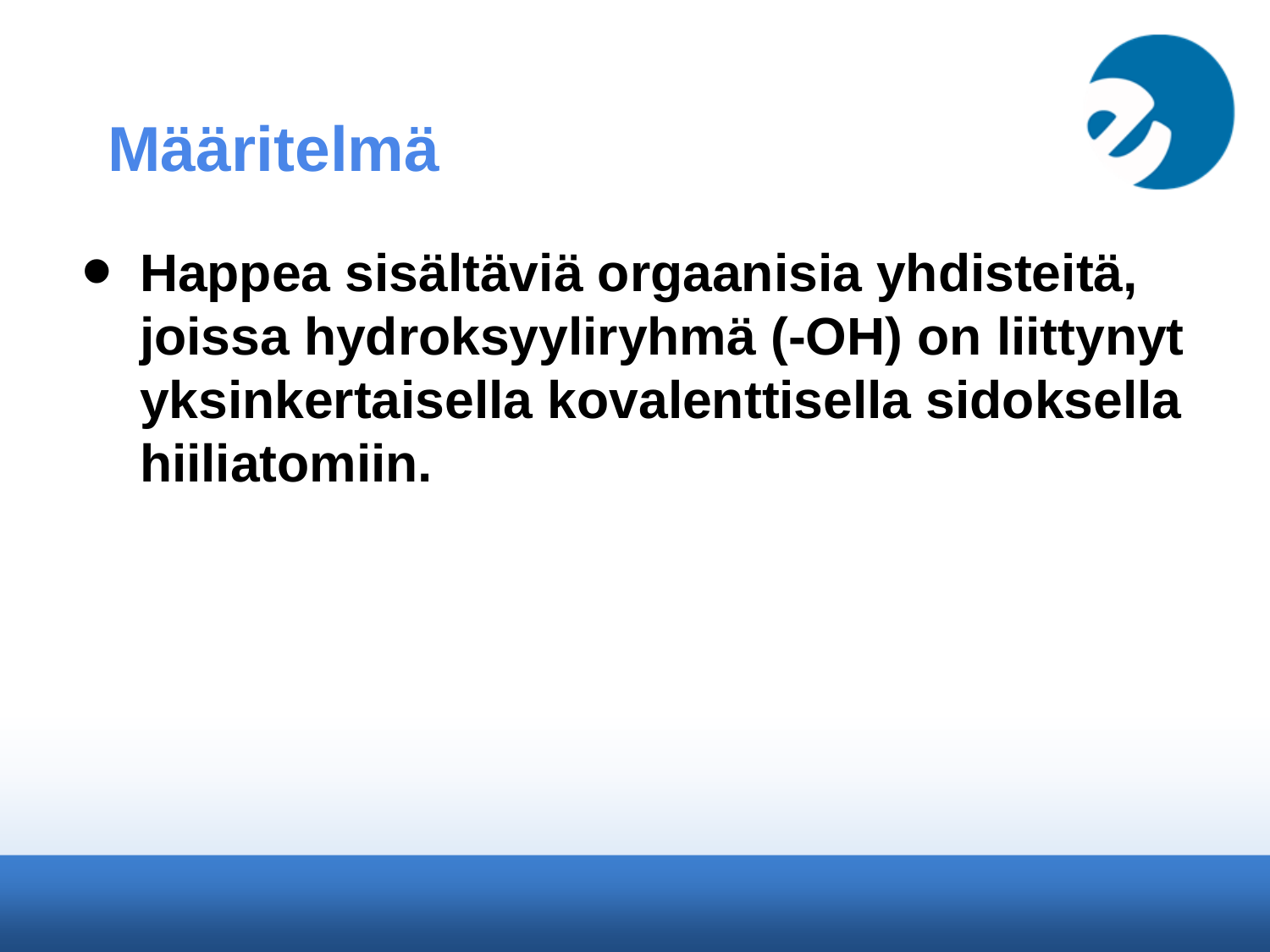

Määritelmä
Happea sisältäviä orgaanisia yhdisteitä, joissa hydroksyyliryhmä (-OH) on liittynyt yksinkertaisella kovalenttisella sidoksella hiiliatomiin.